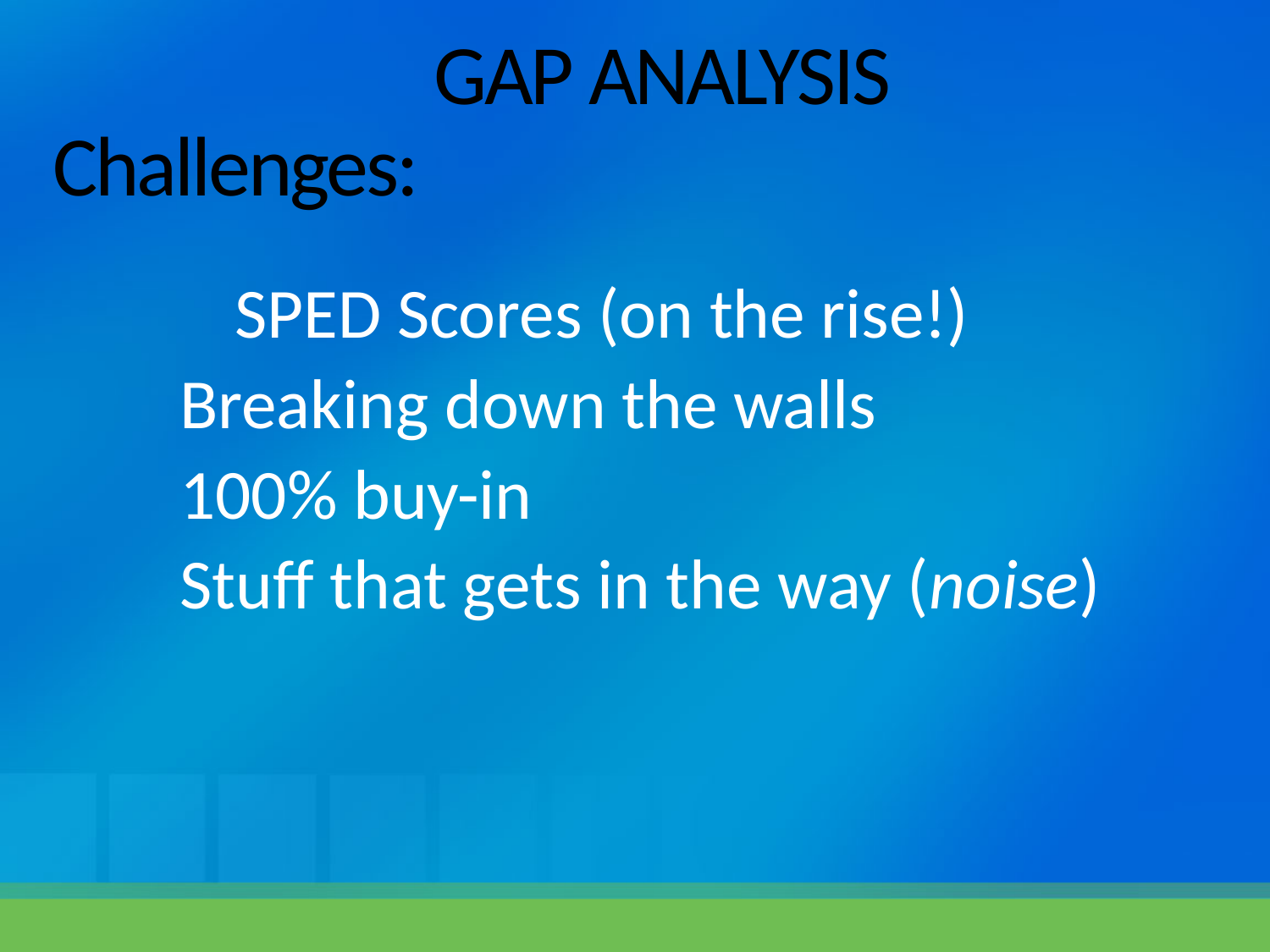

# GAP ANALYSIS Challenges:

		SPED Scores (on the rise!)
        Breaking down the walls
        100% buy-in
        Stuff that gets in the way (noise)